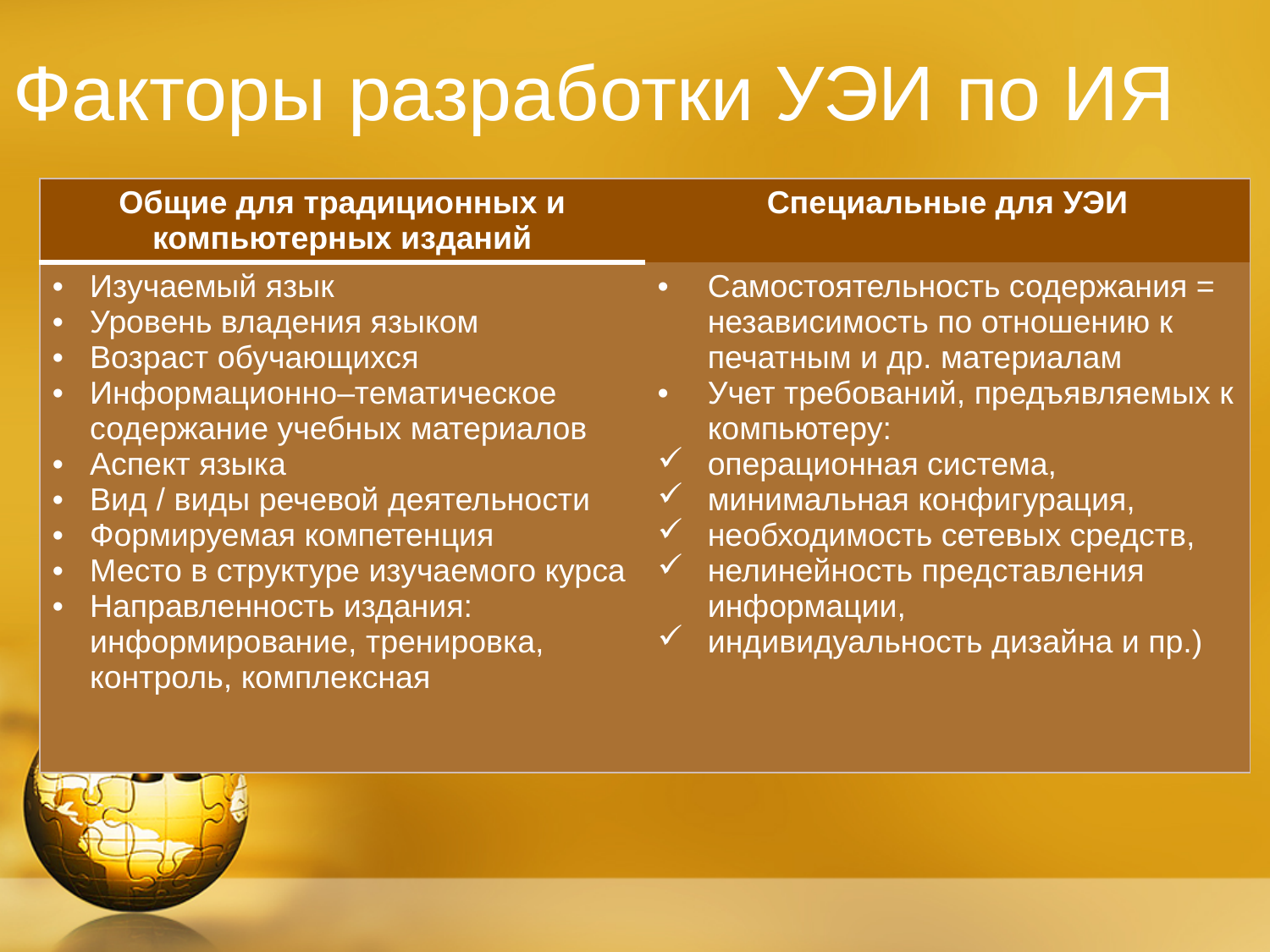

# Факторы разработки УЭИ по ИЯ
| Общие для традиционных и компьютерных изданий | Специальные для УЭИ |
| --- | --- |
| Изучаемый язык Уровень владения языком Возраст обучающихся Информационно–тематическое содержание учебных материалов Аспект языка Вид / виды речевой деятельности Формируемая компетенция Место в структуре изучаемого курса Направленность издания: информирование, тренировка, контроль, комплексная | Самостоятельность содержания = независимость по отношению к печатным и др. материалам Учет требований, предъявляемых к компьютеру: операционная система, минимальная конфигурация, необходимость сетевых средств, нелинейность представления информации, индивидуальность дизайна и пр.) |